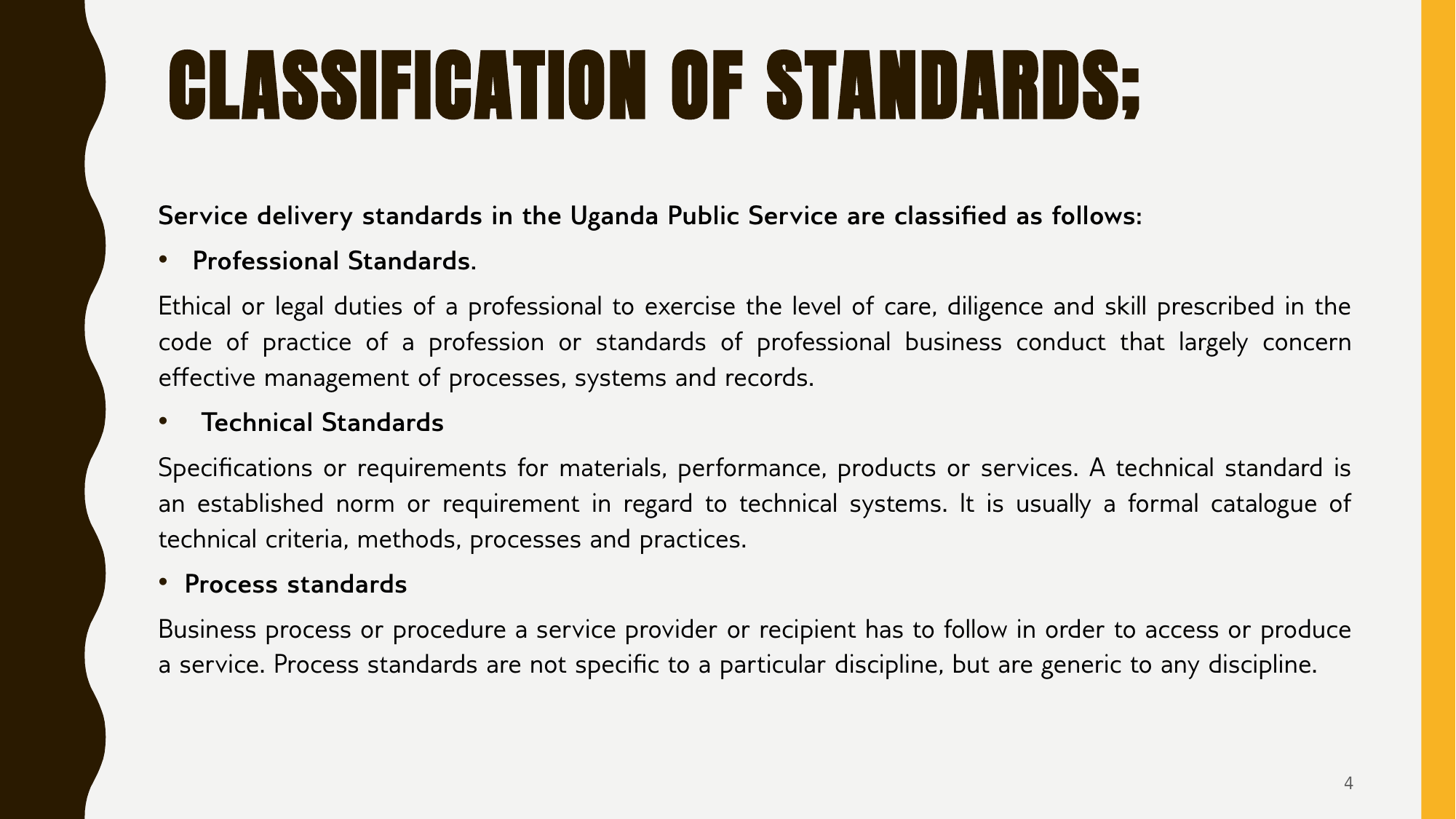

# Classification of Standards;
Service delivery standards in the Uganda Public Service are classified as follows:
 Professional Standards.
Ethical or legal duties of a professional to exercise the level of care, diligence and skill prescribed in the code of practice of a profession or standards of professional business conduct that largely concern effective management of processes, systems and records.
  Technical Standards
Specifications or requirements for materials, performance, products or services. A technical standard is an established norm or requirement in regard to technical systems. It is usually a formal catalogue of technical criteria, methods, processes and practices.
Process standards
Business process or procedure a service provider or recipient has to follow in order to access or produce a service. Process standards are not specific to a particular discipline, but are generic to any discipline.

4